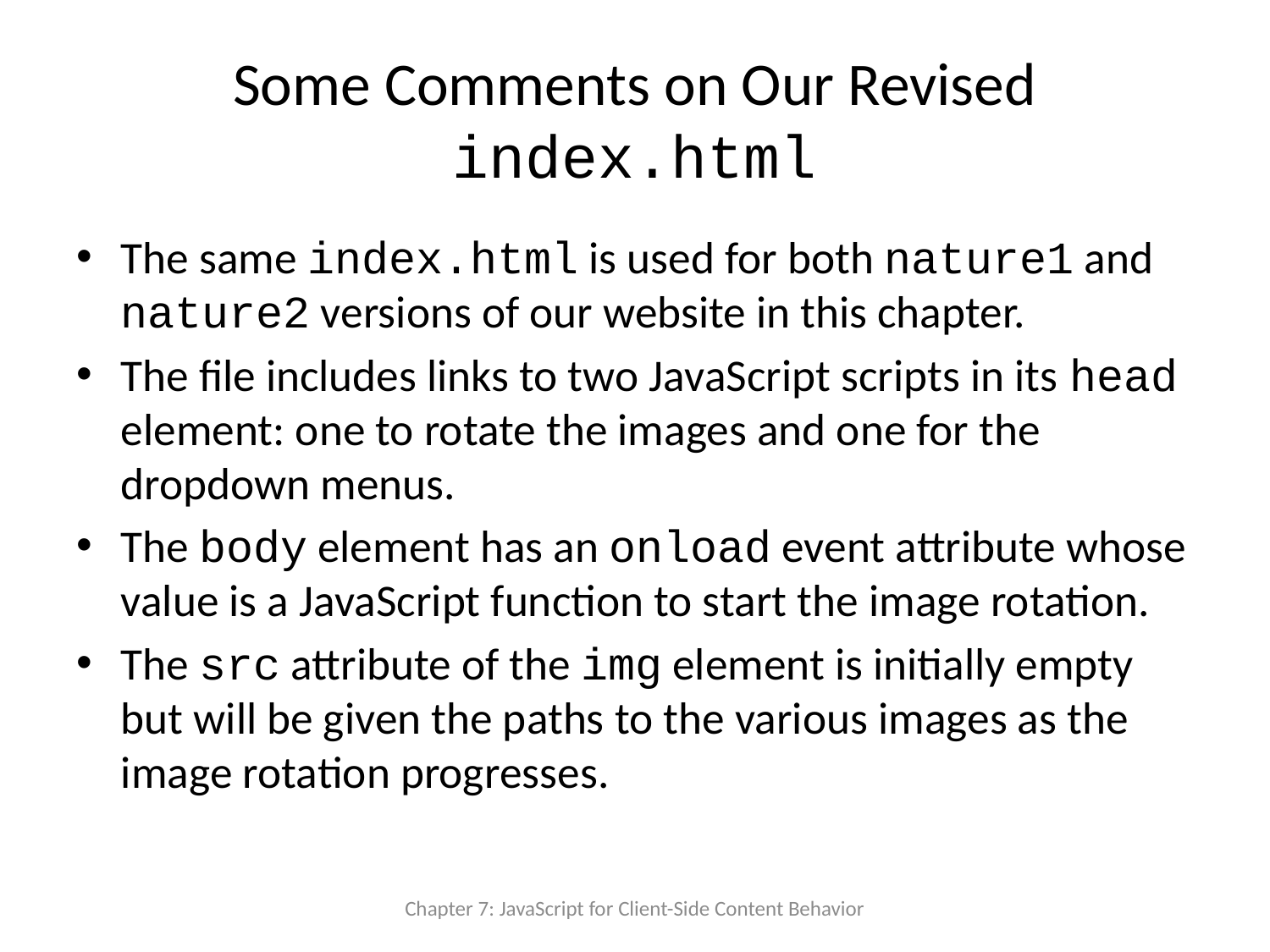

# Some Comments on Our Revised index.html
The same index.html is used for both nature1 and nature2 versions of our website in this chapter.
The file includes links to two JavaScript scripts in its head element: one to rotate the images and one for the dropdown menus.
The body element has an onload event attribute whose value is a JavaScript function to start the image rotation.
The src attribute of the img element is initially empty but will be given the paths to the various images as the image rotation progresses.
Chapter 7: JavaScript for Client-Side Content Behavior